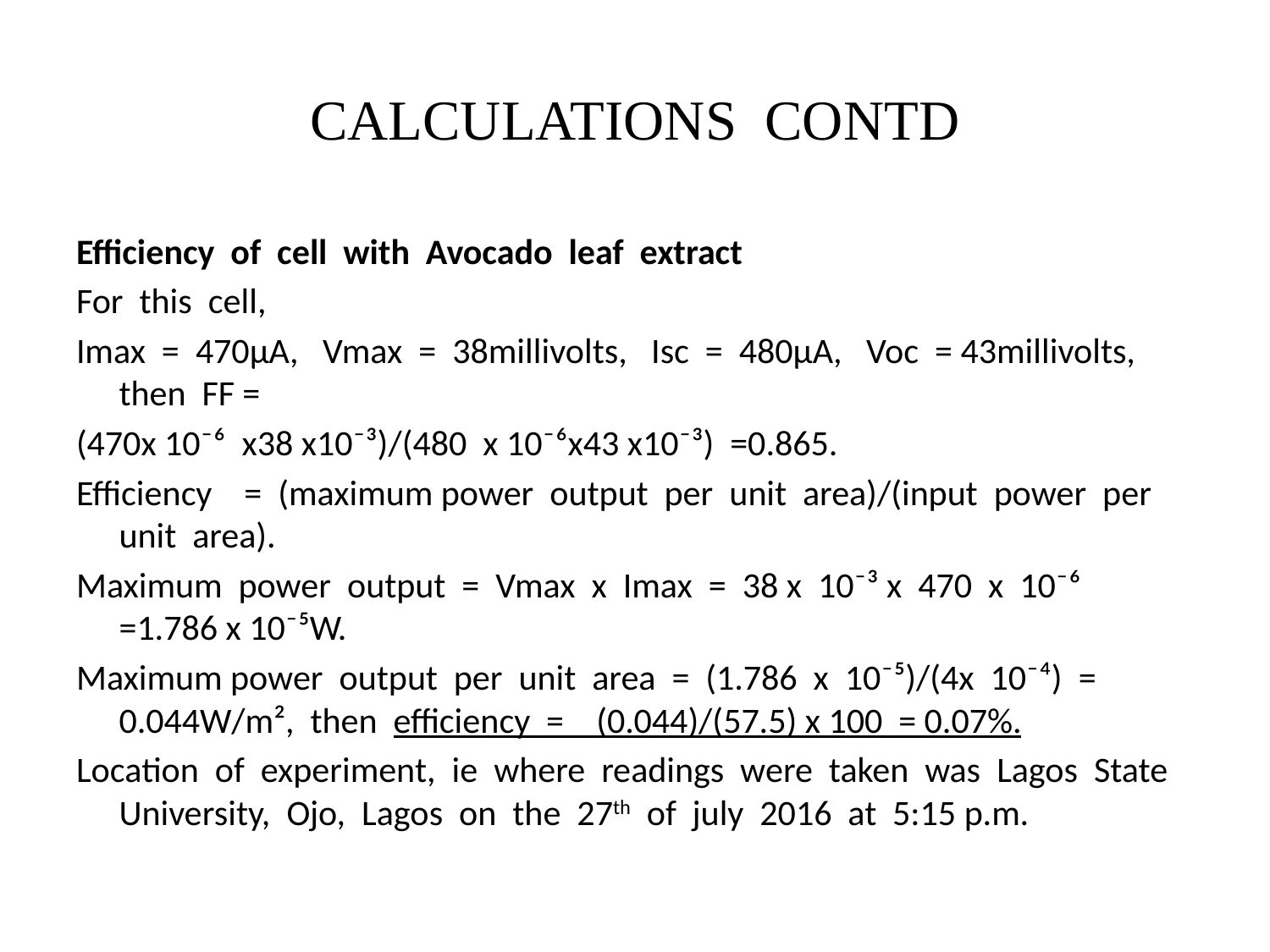

# CALCULATIONS  CONTD
Efficiency  of  cell  with  Avocado  leaf  extract
For  this  cell,
Imax  =  470µA,   Vmax  =  38millivolts,   Isc  =  480µA,   Voc  = 43millivolts,  then  FF =
(470x 10⁻⁶  x38 x10⁻³)/(480  x 10⁻⁶x43 x10⁻³)  =0.865.
Efficiency    =  (maximum power  output  per  unit  area)/(input  power  per  unit  area).
Maximum  power  output  =  Vmax  x  Imax  =  38 x  10⁻³ x  470  x  10⁻⁶  =1.786 x 10⁻⁵W.
Maximum power  output  per  unit  area  =  (1.786  x  10⁻⁵)/(4x  10⁻⁴)  =  0.044W/m²,  then  efficiency  =    (0.044)/(57.5) x 100  = 0.07%.
Location  of  experiment,  ie  where  readings  were  taken  was  Lagos  State  University,  Ojo,  Lagos  on  the  27th  of  july  2016  at  5:15 p.m.